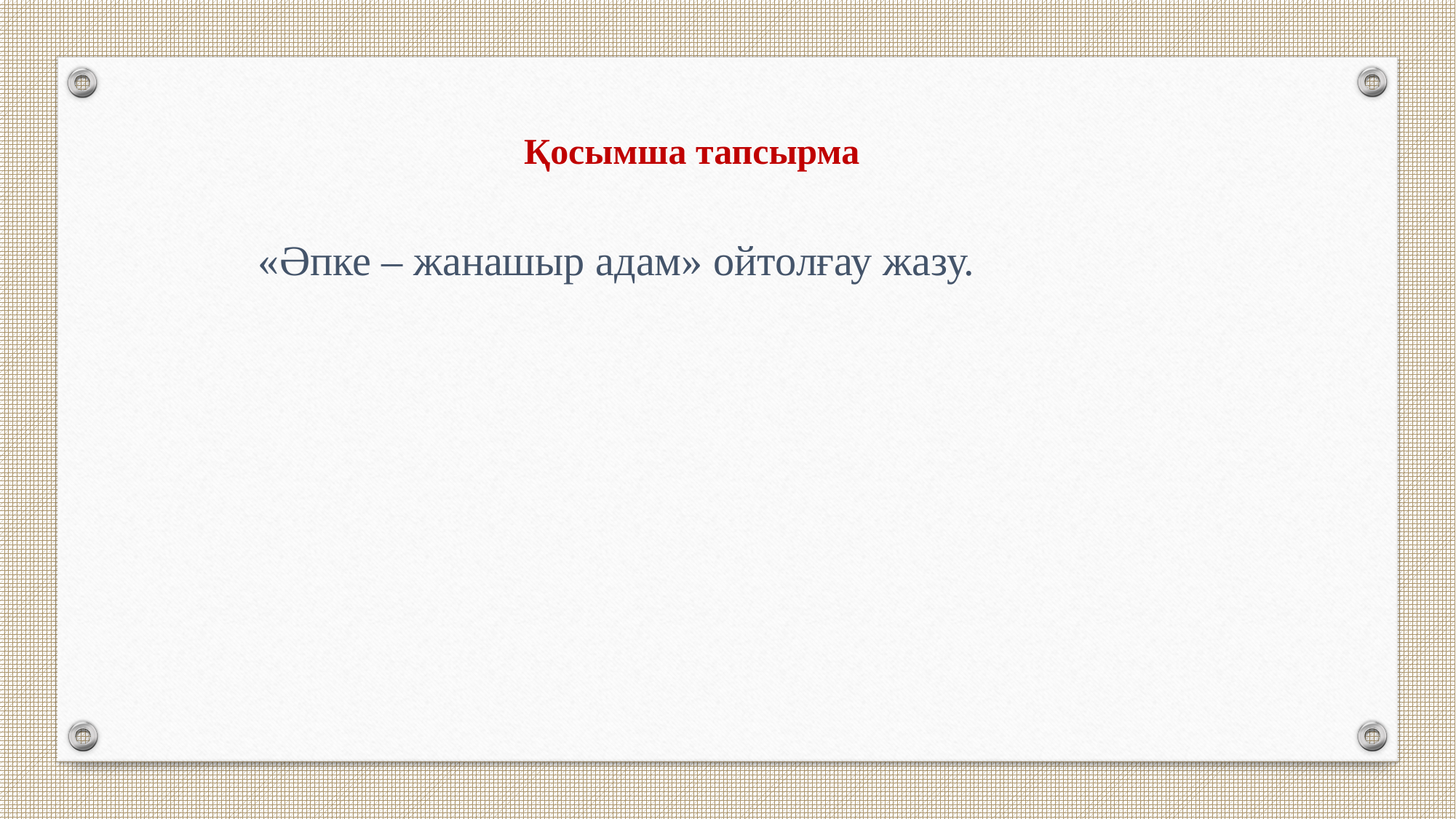

Қосымша тапсырма
«Әпке – жанашыр адам» ойтолғау жазу.